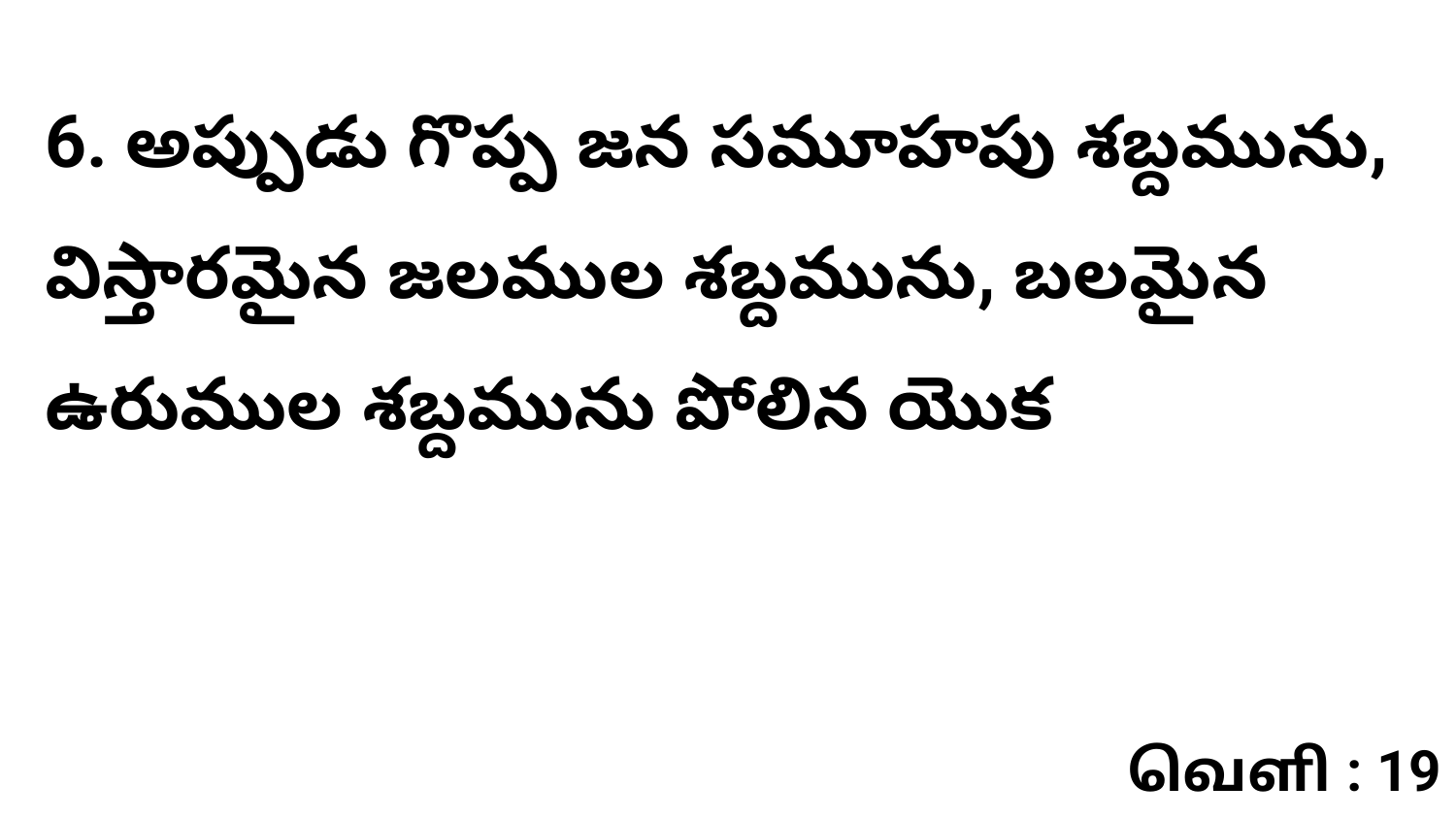

6. అప్పుడు గొప్ప జన సమూహపు శబ్దమును, విస్తారమైన జలముల శబ్దమును, బలమైన ఉరుముల శబ్దమును పోలిన యొక
வெளி : 19